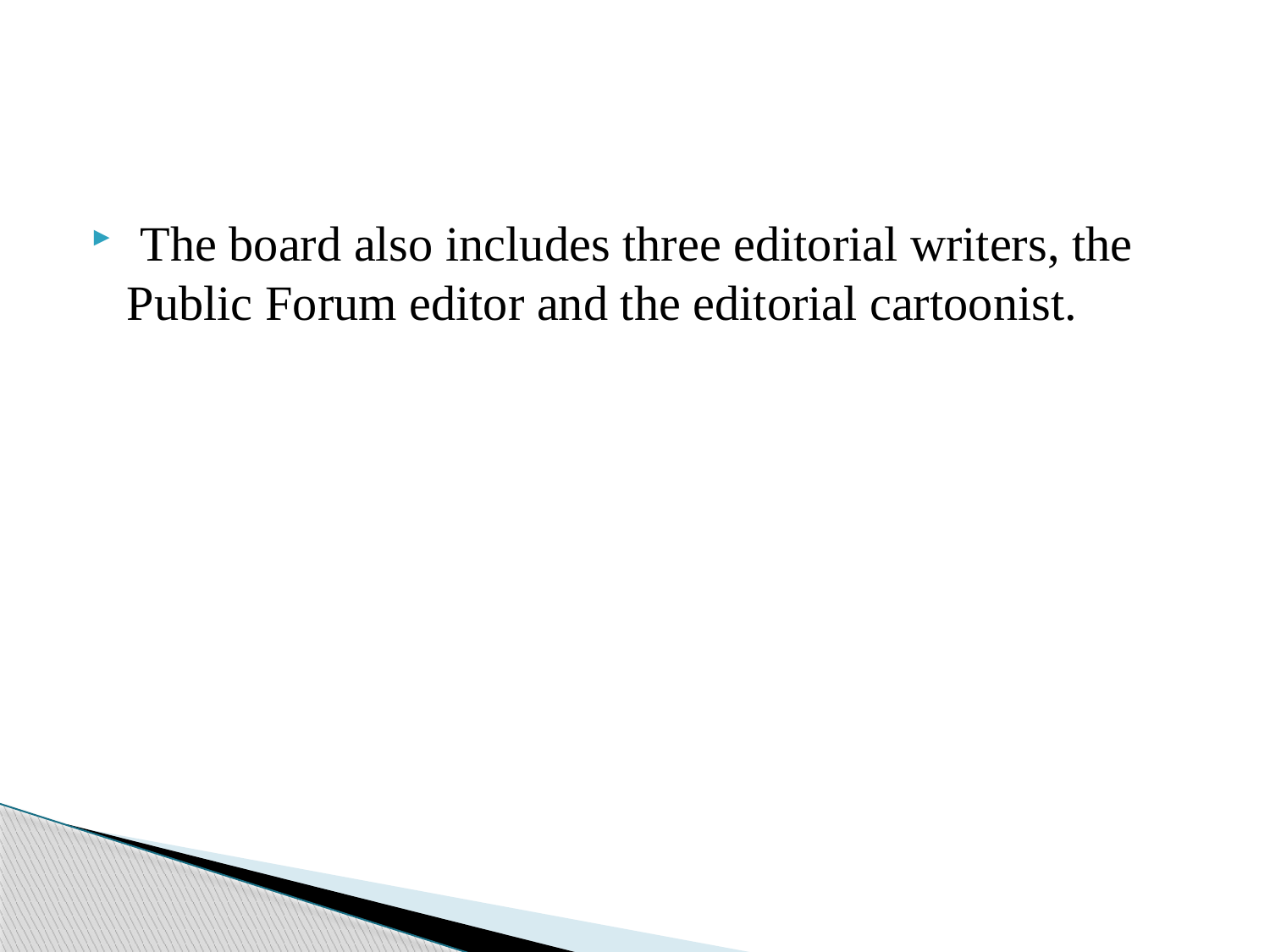

#
 The board also includes three editorial writers, the Public Forum editor and the editorial cartoonist.